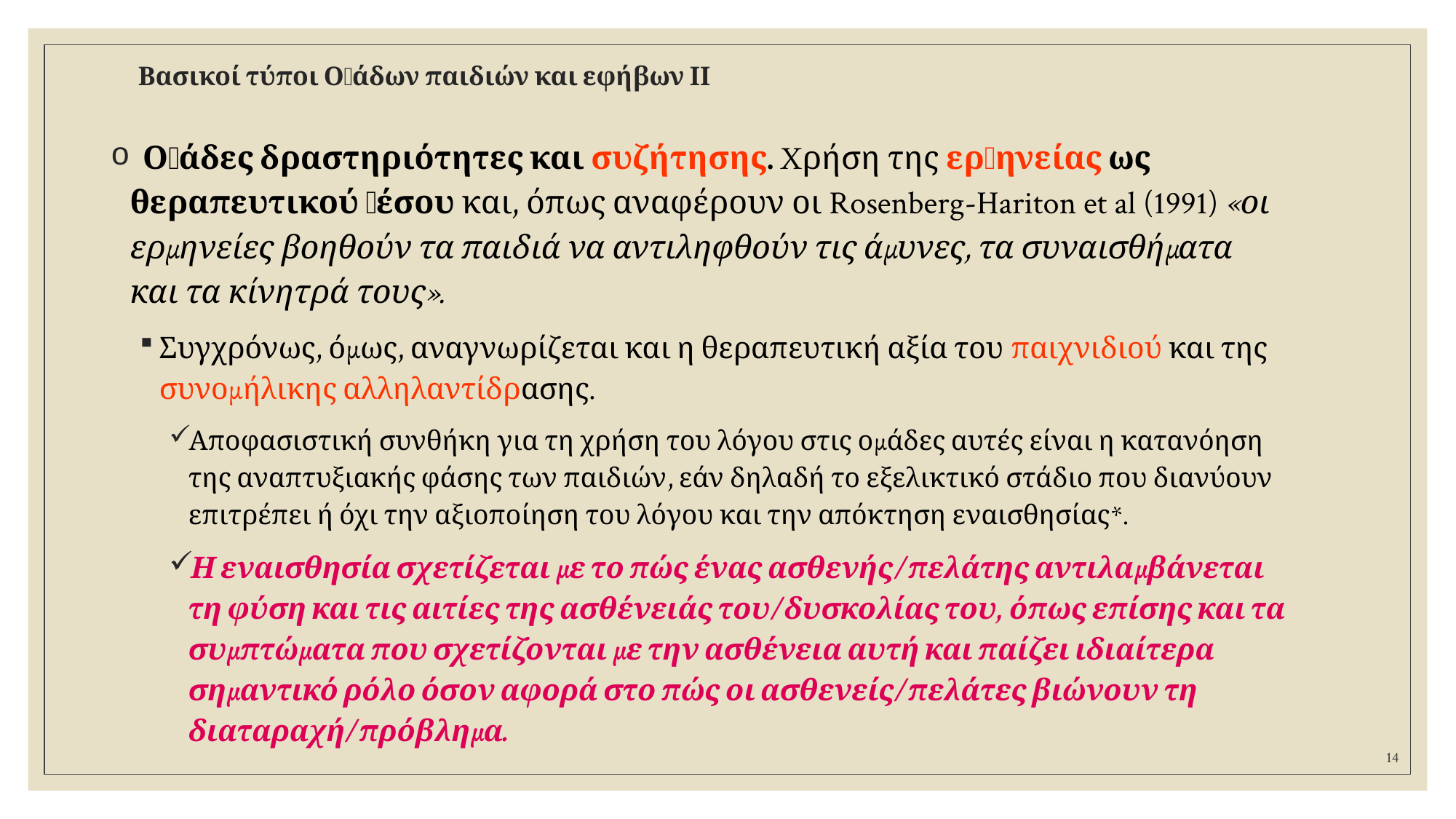

# Βασικοί τύποι Ομάδων παιδιών και εφήβων ΙΙ
  Ομάδες δραστηριότητες και συζήτησης. Xρήση της ερμηνείας ως θεραπευτικού μέσου και, όπως αναφέρουν οι Rosenberg-Hariton et al (1991) «οι ερμηνείες βοηθούν τα παιδιά να αντιληφθούν τις άμυνες, τα συναισθήματα και τα κίνητρά τους».
Συγχρόνως, όμως, αναγνωρίζεται και η θεραπευτική αξία του παιχνιδιού και της συνομήλικης αλληλαντίδρασης.
Αποφασιστική συνθήκη για τη χρήση του λόγου στις ομάδες αυτές είναι η κατανόηση της αναπτυξιακής φάσης των παιδιών, εάν δηλαδή το εξελικτικό στάδιο που διανύουν επιτρέπει ή όχι την αξιοποίηση του λόγου και την απόκτηση εναισθησίας*.
Η εναισθησία σχετίζεται με το πώς ένας ασθενής/πελάτης αντιλαμβάνεται τη φύση και τις αιτίες της ασθένειάς του/δυσκολίας του, όπως επίσης και τα συμπτώματα που σχετίζονται με την ασθένεια αυτή και παίζει ιδιαίτερα σημαντικό ρόλο όσον αφορά στο πώς οι ασθενείς/πελάτες βιώνουν τη διαταραχή/πρόβλημα.

14